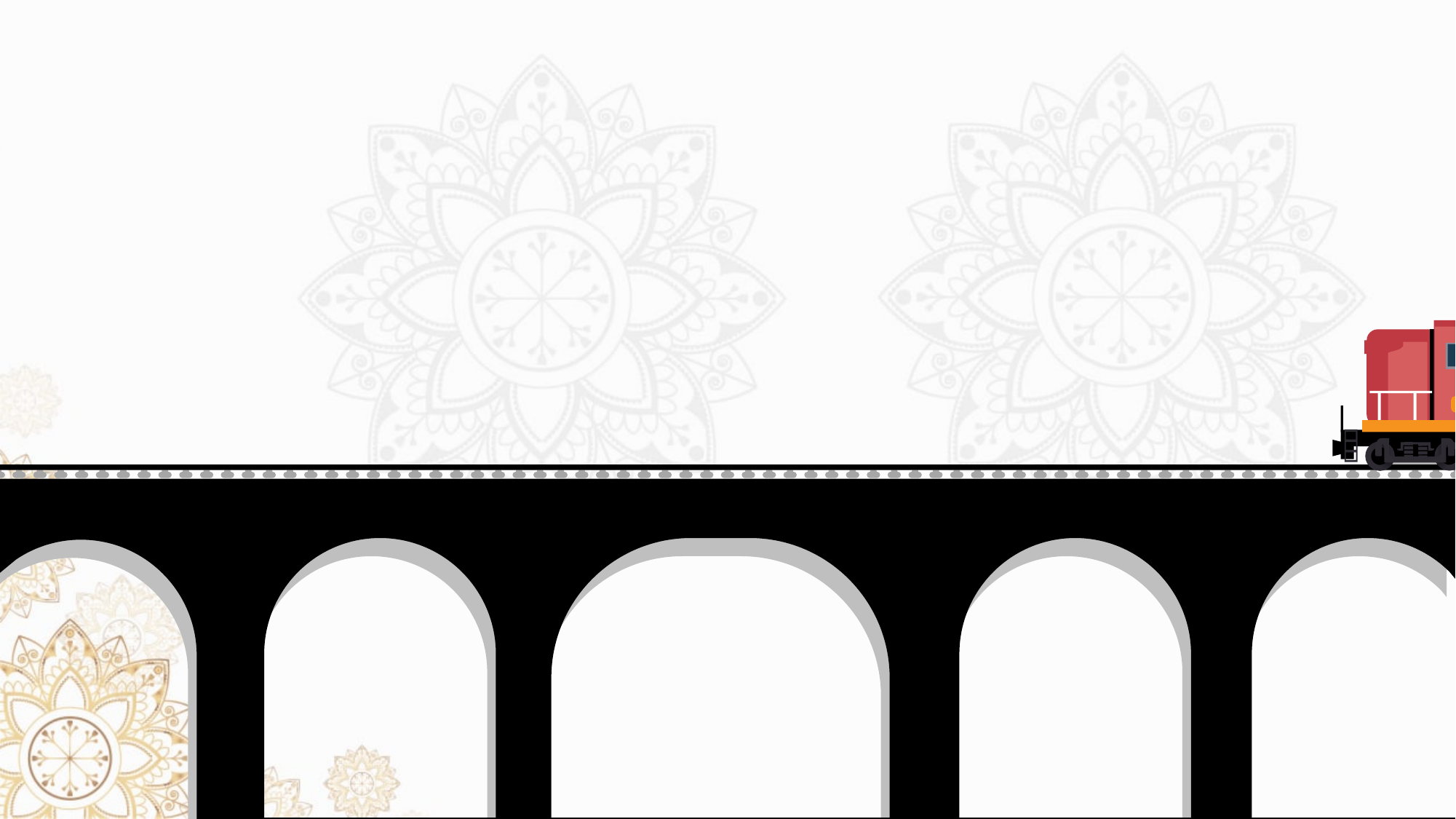

صفة مزاح النبي صلى الله عليه و سلم